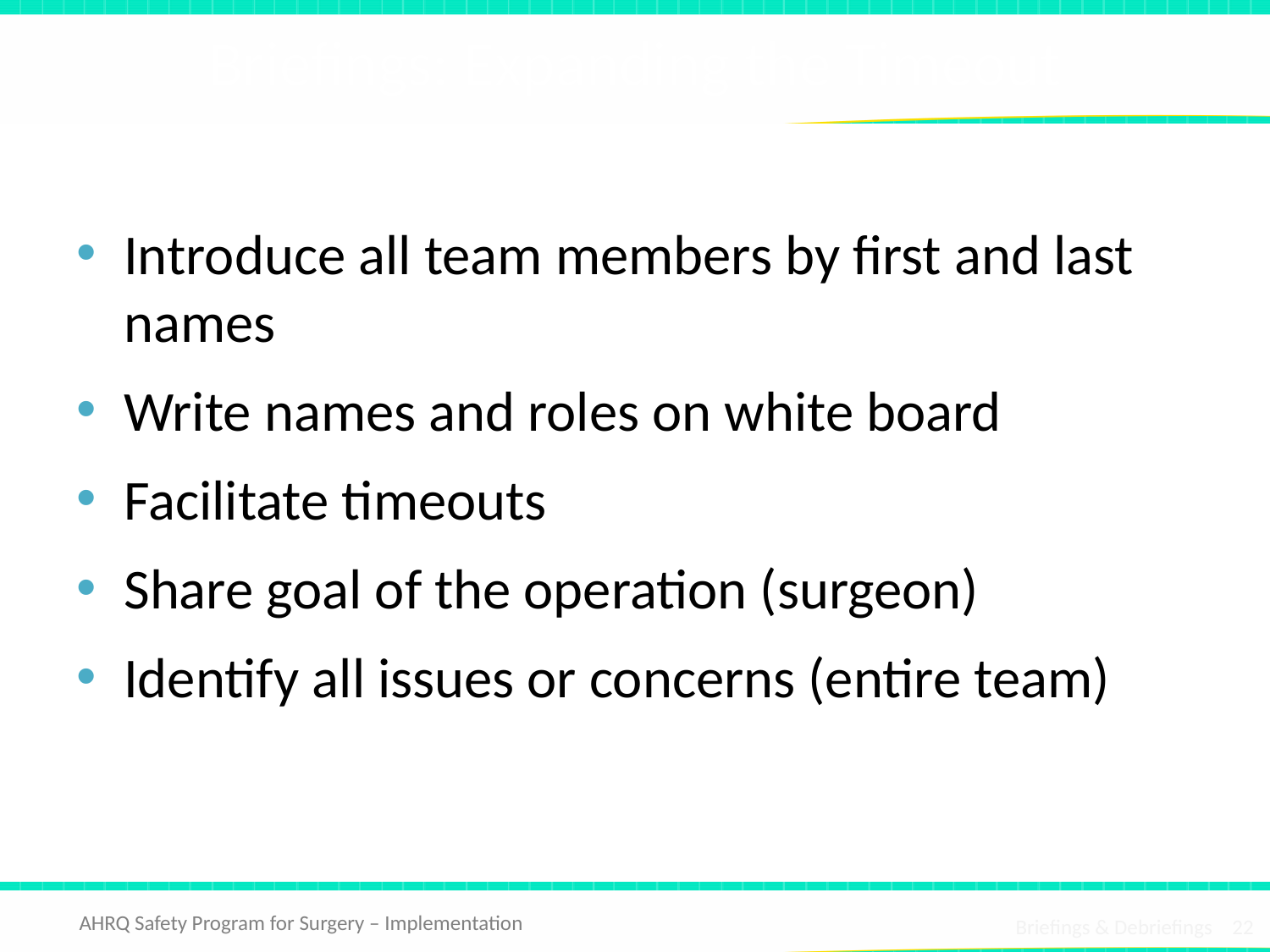

# Briefings: Expanding the Timeout
Introduce all team members by first and last names
Write names and roles on white board
Facilitate timeouts
Share goal of the operation (surgeon)
Identify all issues or concerns (entire team)